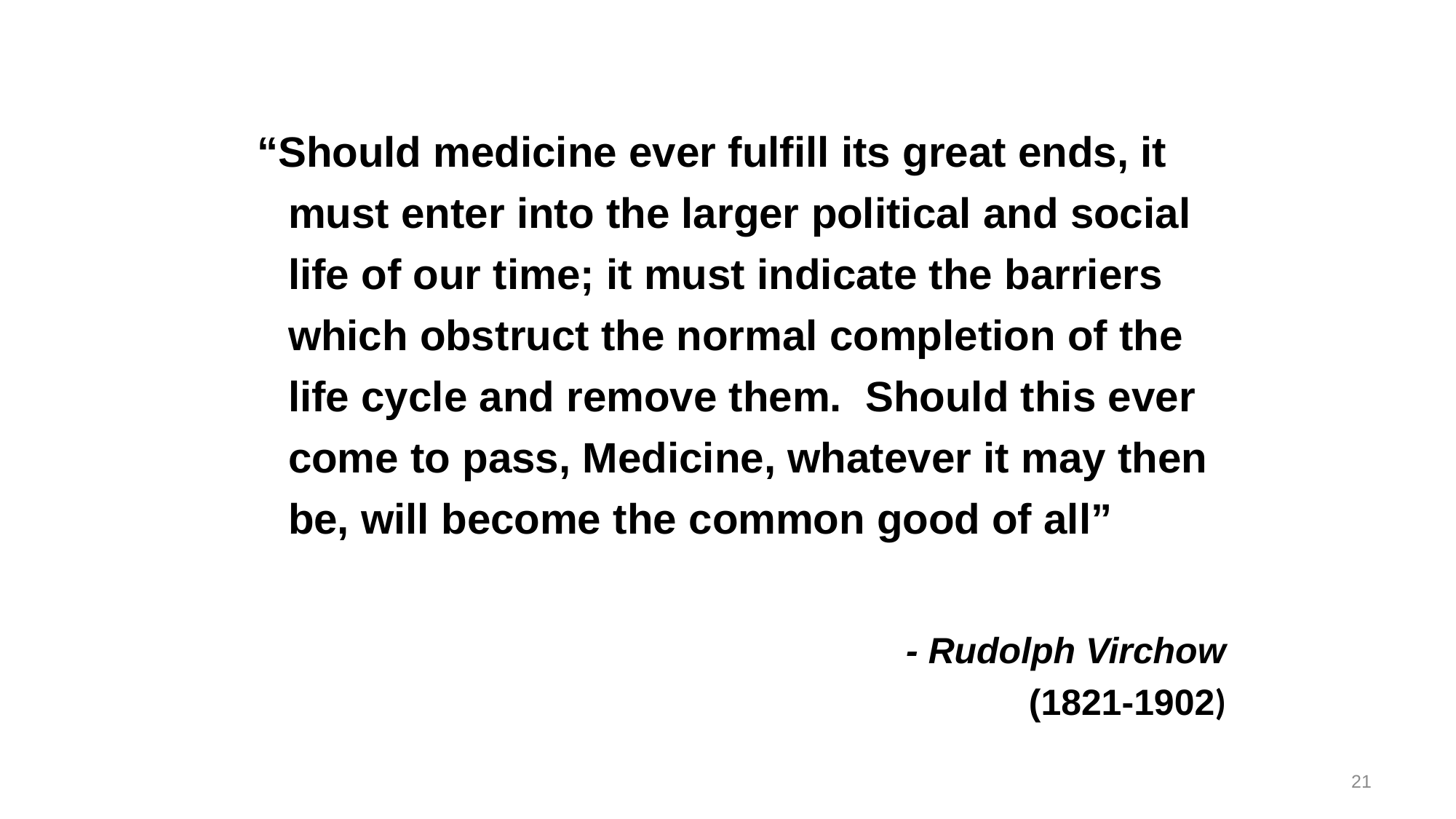

“Should medicine ever fulfill its great ends, it must enter into the larger political and social life of our time; it must indicate the barriers which obstruct the normal completion of the life cycle and remove them.  Should this ever come to pass, Medicine, whatever it may then be, will become the common good of all”

					- Rudolph Virchow
							      (1821-1902)
21